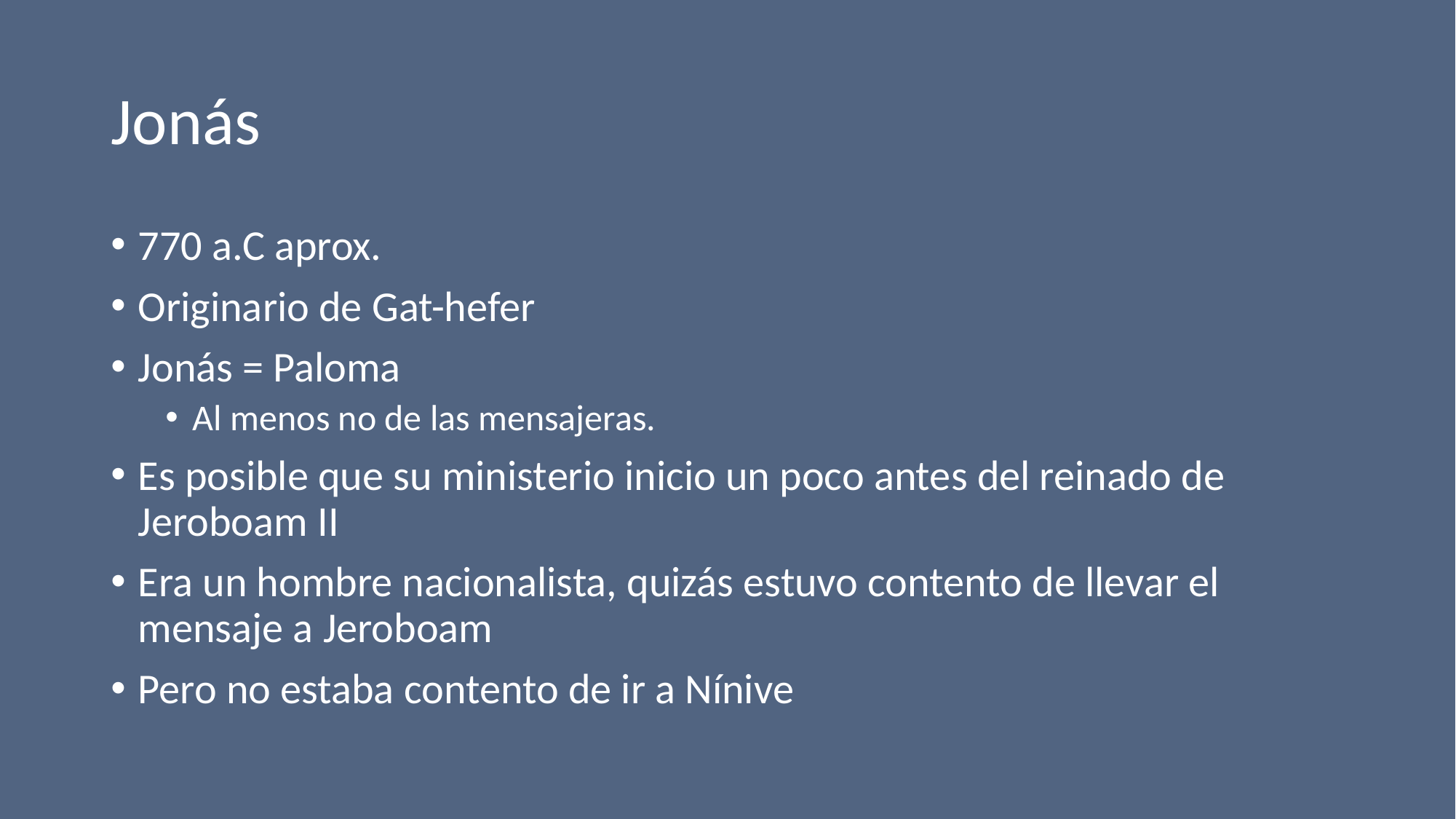

# Jonás
770 a.C aprox.
Originario de Gat-hefer
Jonás = Paloma
Al menos no de las mensajeras.
Es posible que su ministerio inicio un poco antes del reinado de Jeroboam II
Era un hombre nacionalista, quizás estuvo contento de llevar el mensaje a Jeroboam
Pero no estaba contento de ir a Nínive